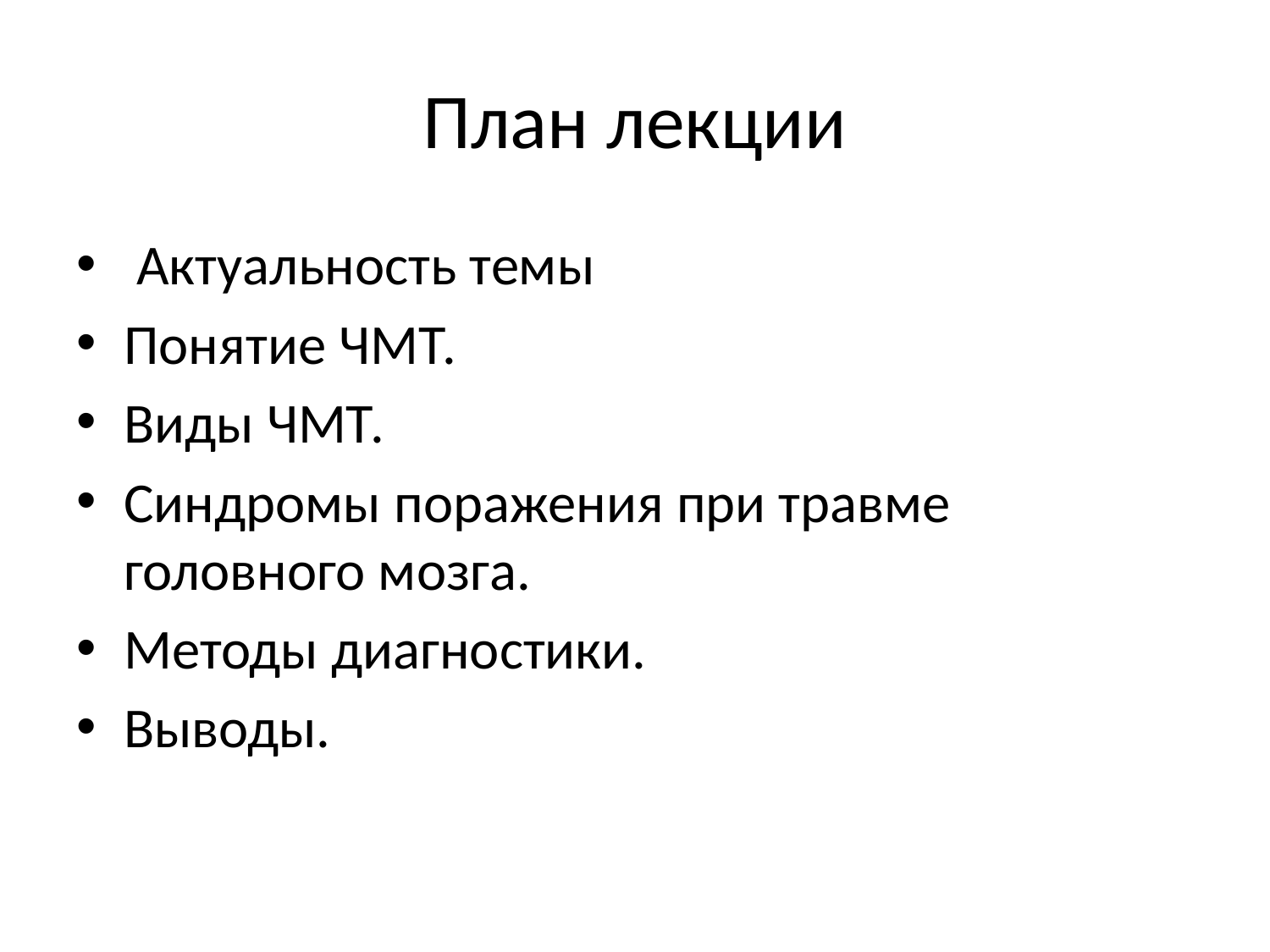

# План лекции
 Актуальность темы
Понятие ЧМТ.
Виды ЧМТ.
Синдромы поражения при травме головного мозга.
Методы диагностики.
Выводы.